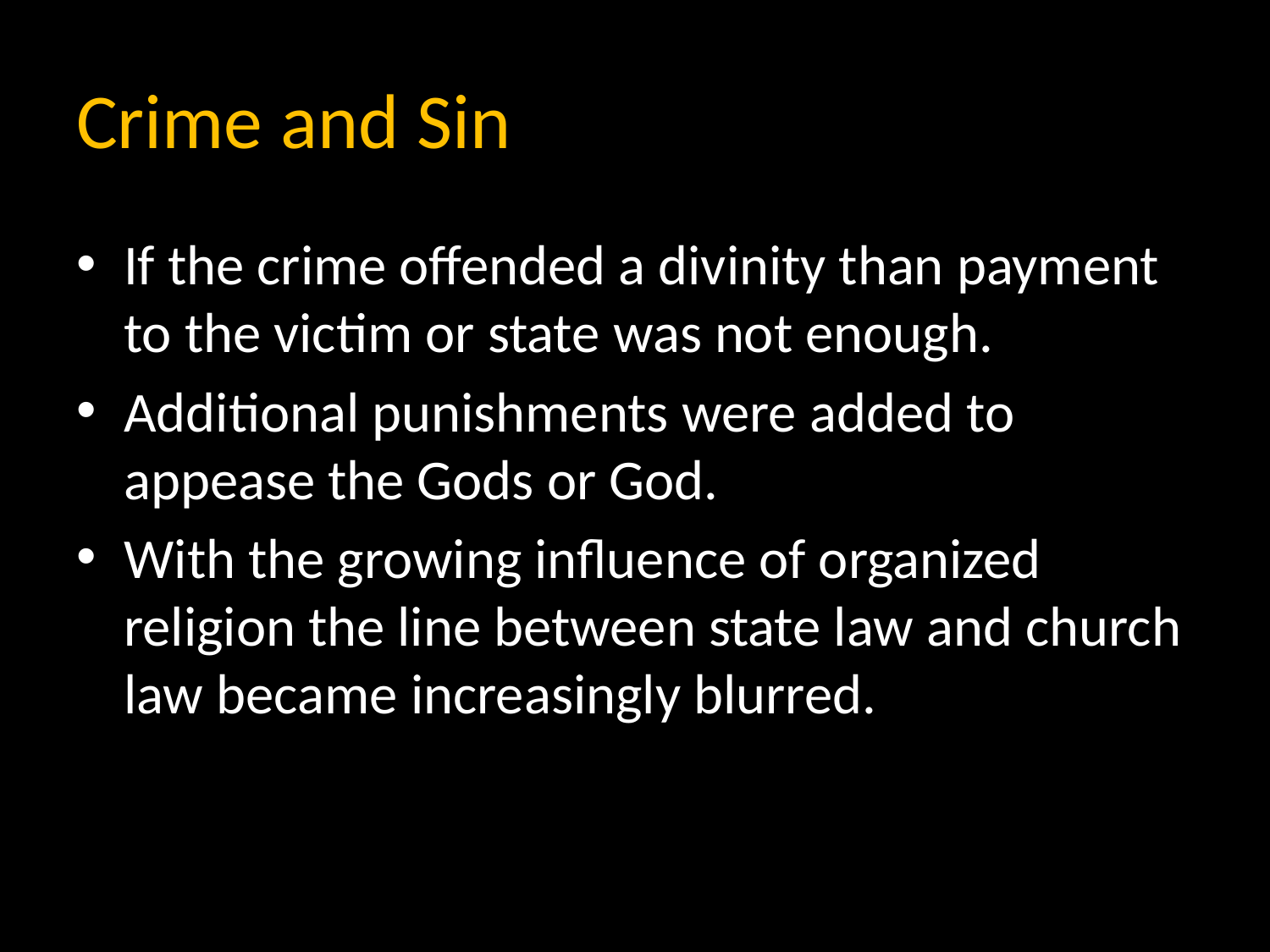

# Crime and Sin
If the crime offended a divinity than payment to the victim or state was not enough.
Additional punishments were added to appease the Gods or God.
With the growing influence of organized religion the line between state law and church law became increasingly blurred.